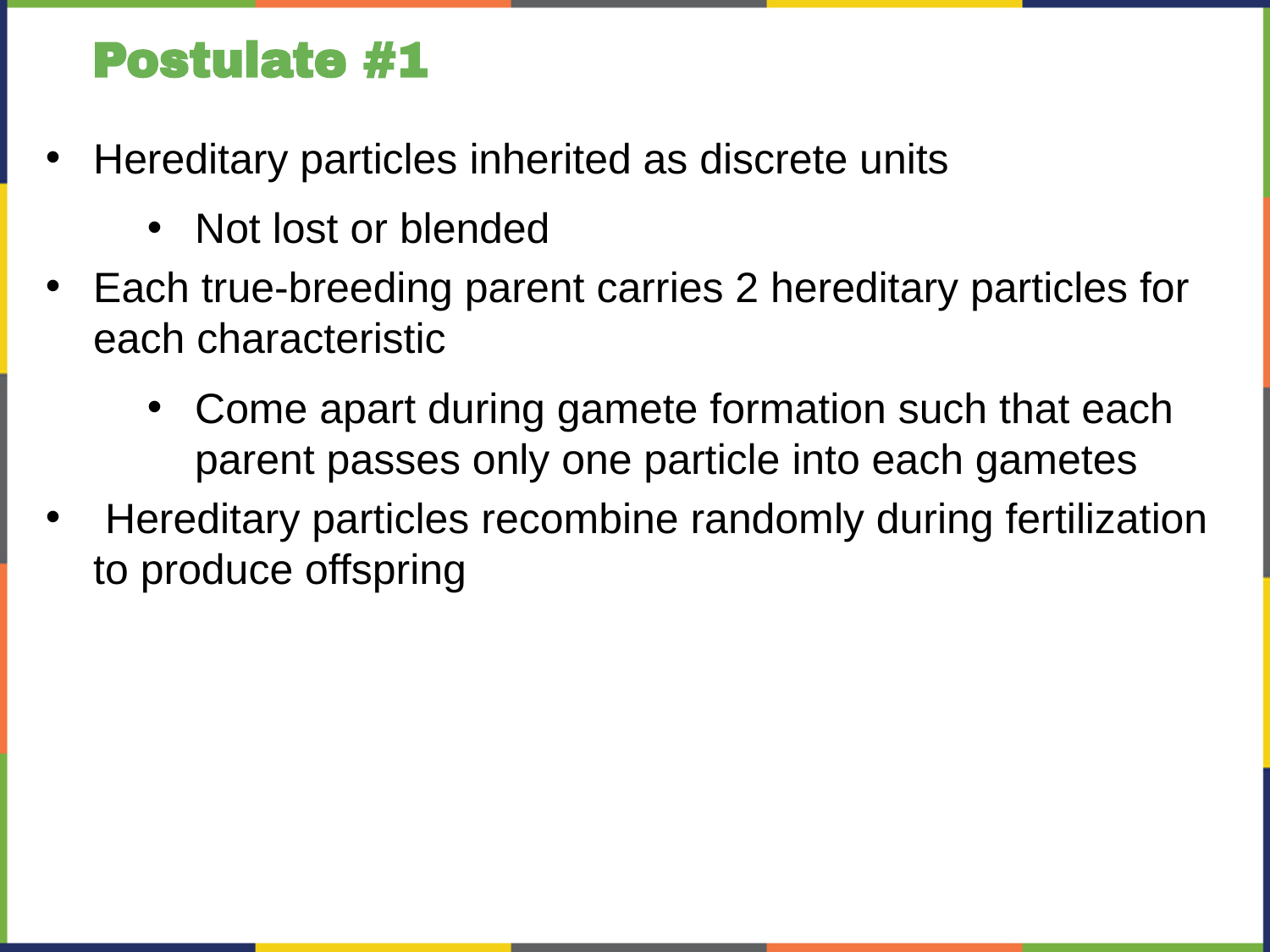

# Postulate #1
Hereditary particles inherited as discrete units
Not lost or blended
Each true-breeding parent carries 2 hereditary particles for each characteristic
Come apart during gamete formation such that each parent passes only one particle into each gametes
 Hereditary particles recombine randomly during fertilization to produce offspring